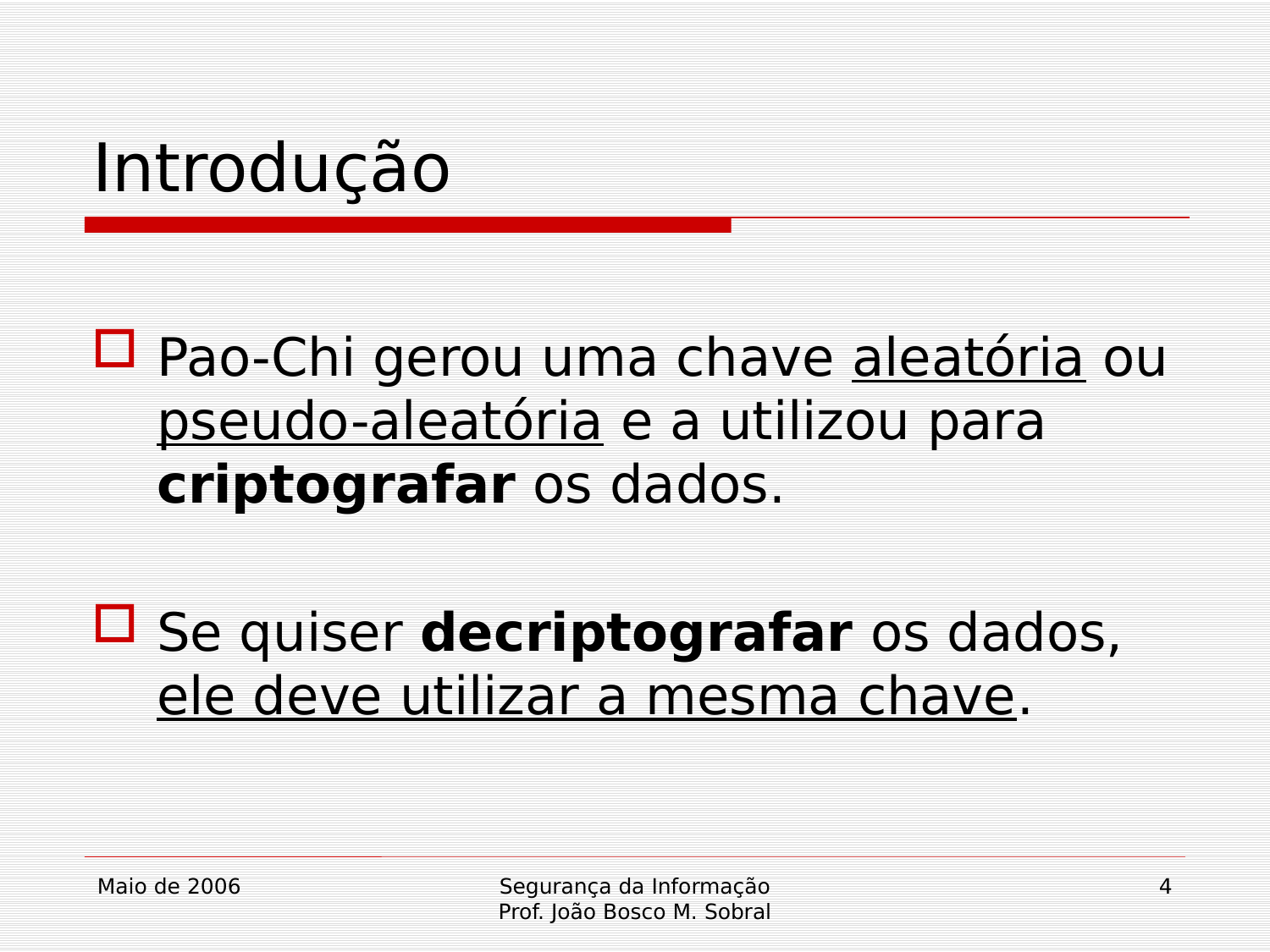

# Introdução

Pao-Chi gerou uma chave aleatória ou pseudo-aleatória e a utilizou para criptografar os dados.

Se quiser decriptografar os dados, ele deve utilizar a mesma chave.

Maio de 2006
Segurança da Informação
Prof. João Bosco M. Sobral
4